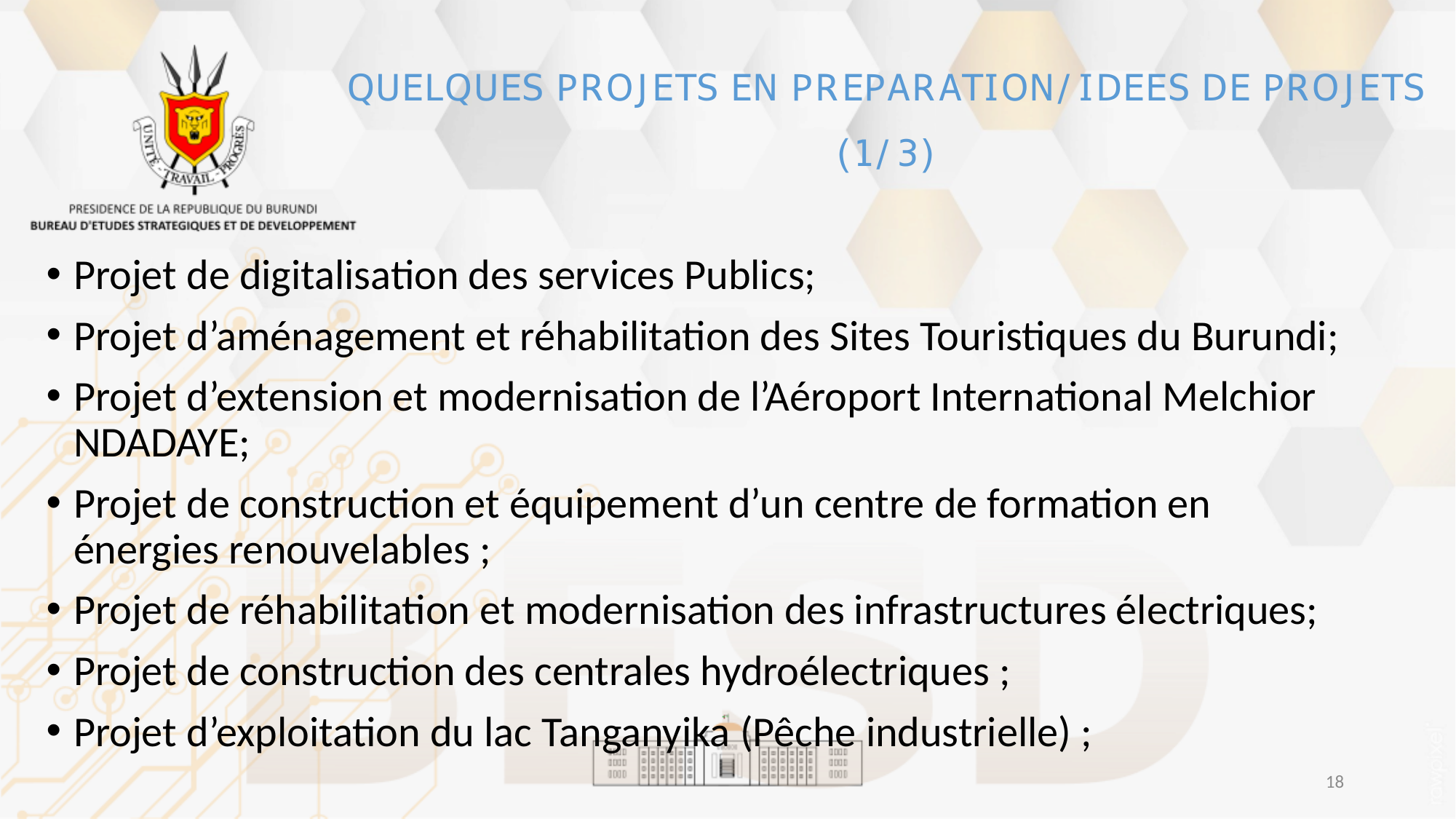

QUELQUES PROJETS EN PREPARATION/IDEES DE PROJETS (1/3)
Projet de digitalisation des services Publics;
Projet d’aménagement et réhabilitation des Sites Touristiques du Burundi;
Projet d’extension et modernisation de l’Aéroport International Melchior NDADAYE;
Projet de construction et équipement d’un centre de formation en énergies renouvelables ;
Projet de réhabilitation et modernisation des infrastructures électriques;
Projet de construction des centrales hydroélectriques ;
Projet d’exploitation du lac Tanganyika (Pêche industrielle) ;

18